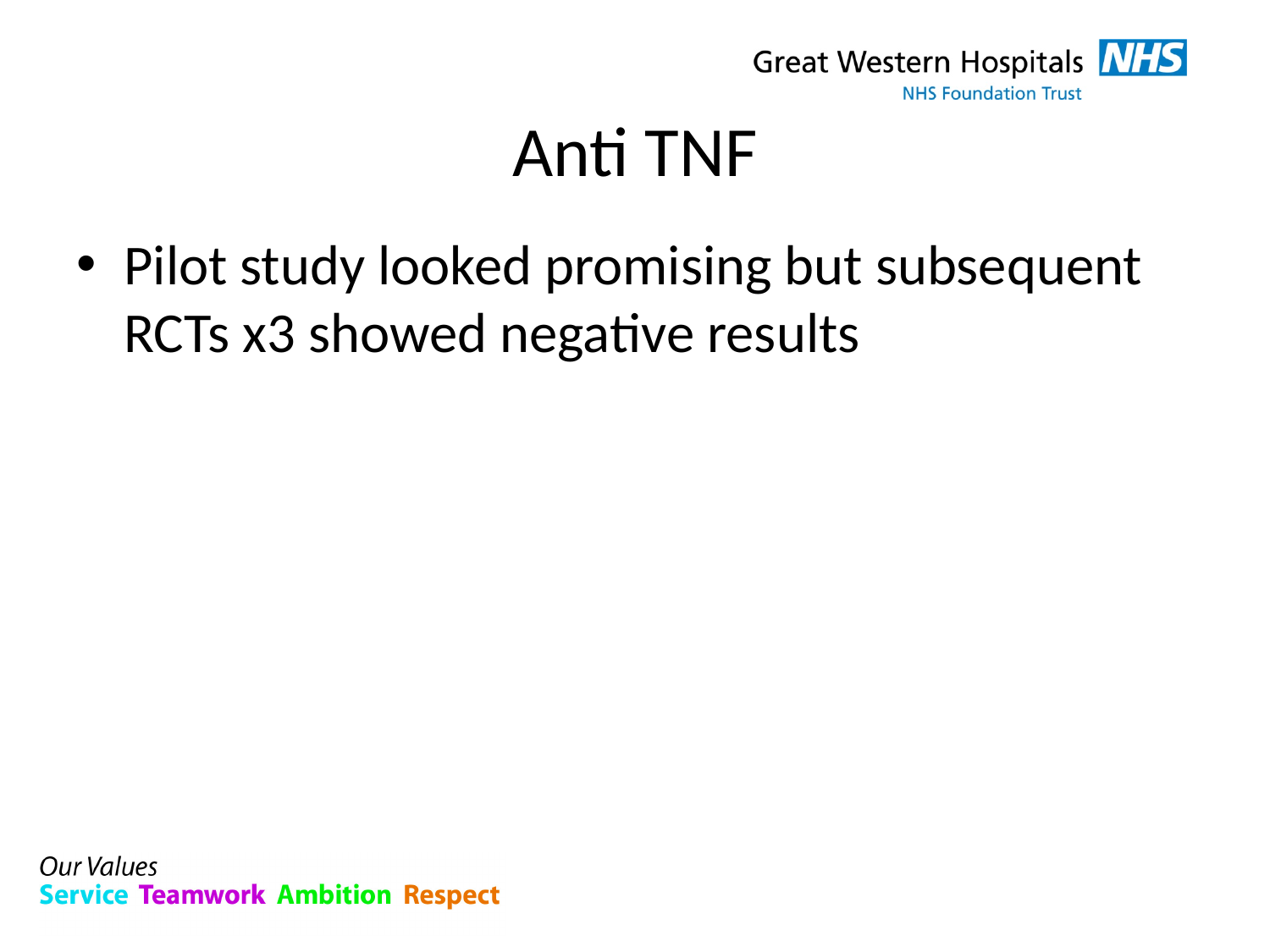

# Anti TNF
Pilot study looked promising but subsequent RCTs x3 showed negative results